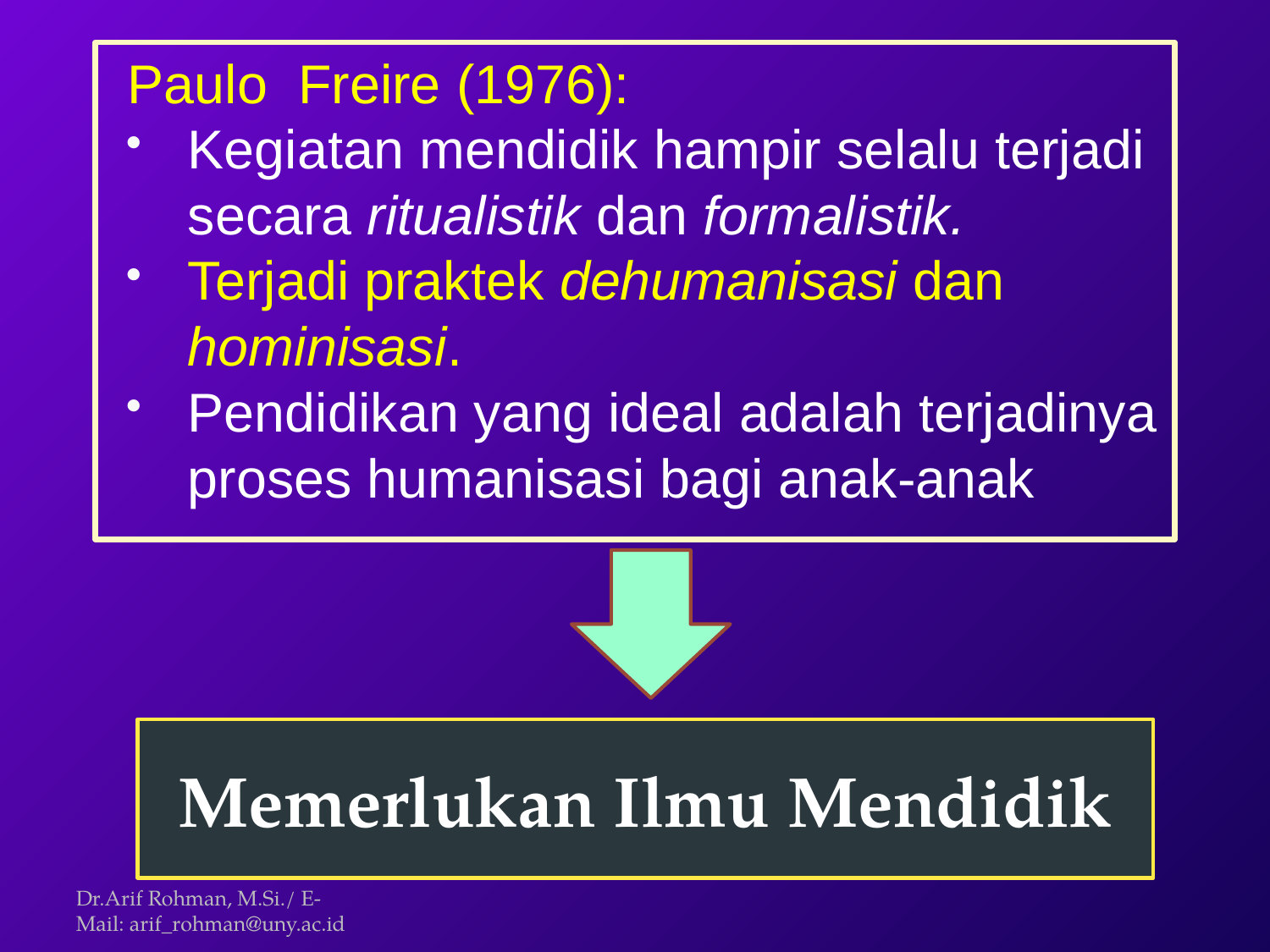

Paulo  Freire (1976):
Kegiatan mendidik hampir selalu terjadi secara ritualistik dan formalistik.
Terjadi praktek dehumanisasi dan hominisasi.
Pendidikan yang ideal adalah terjadinya proses humanisasi bagi anak-anak

Memerlukan Ilmu Mendidik
Dr.Arif Rohman, M.Si./ E-Mail: arif_rohman@uny.ac.id